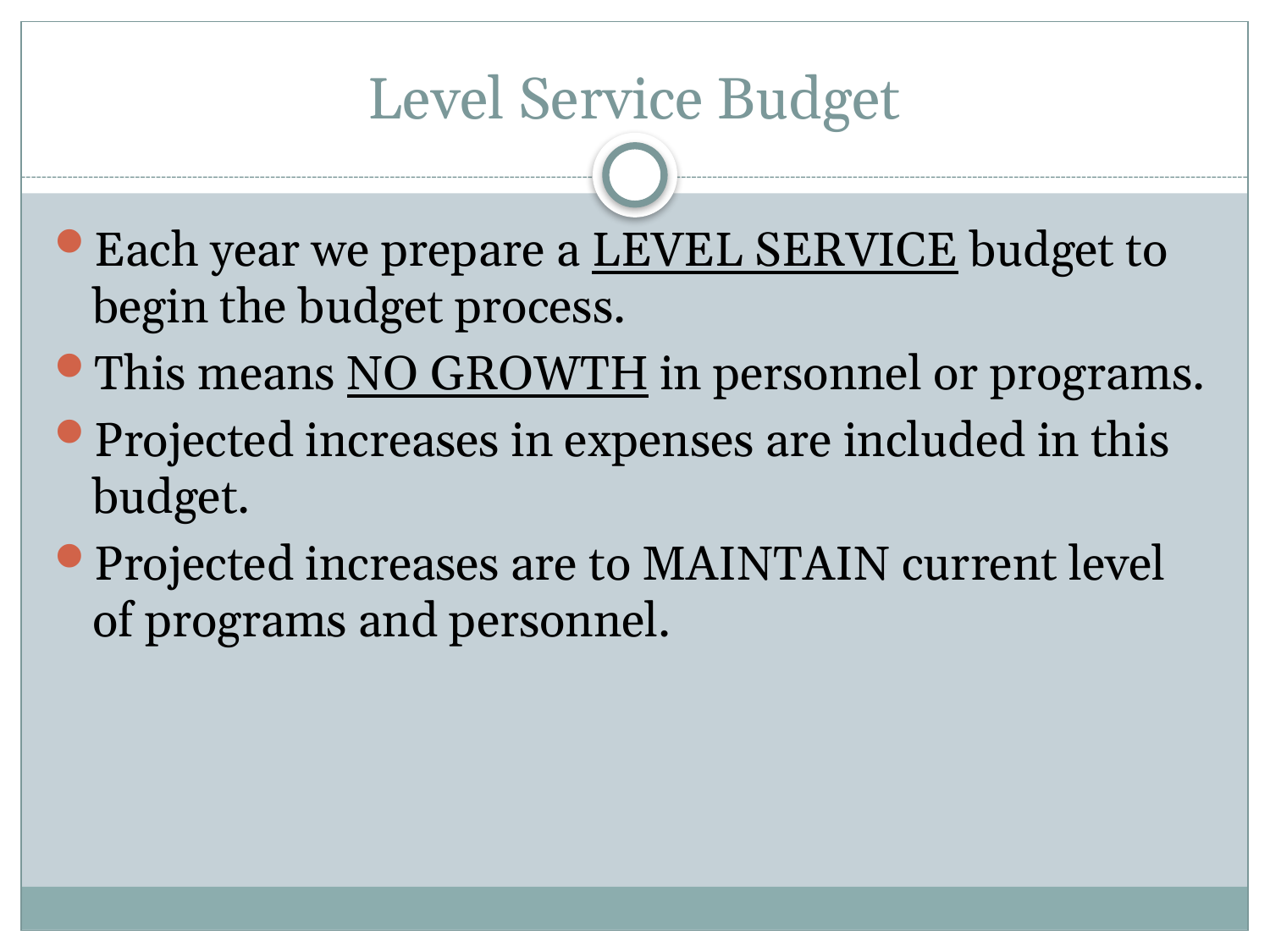

# Level Service Budget
Each year we prepare a LEVEL SERVICE budget to begin the budget process.
This means NO GROWTH in personnel or programs.
Projected increases in expenses are included in this budget.
Projected increases are to MAINTAIN current level of programs and personnel.